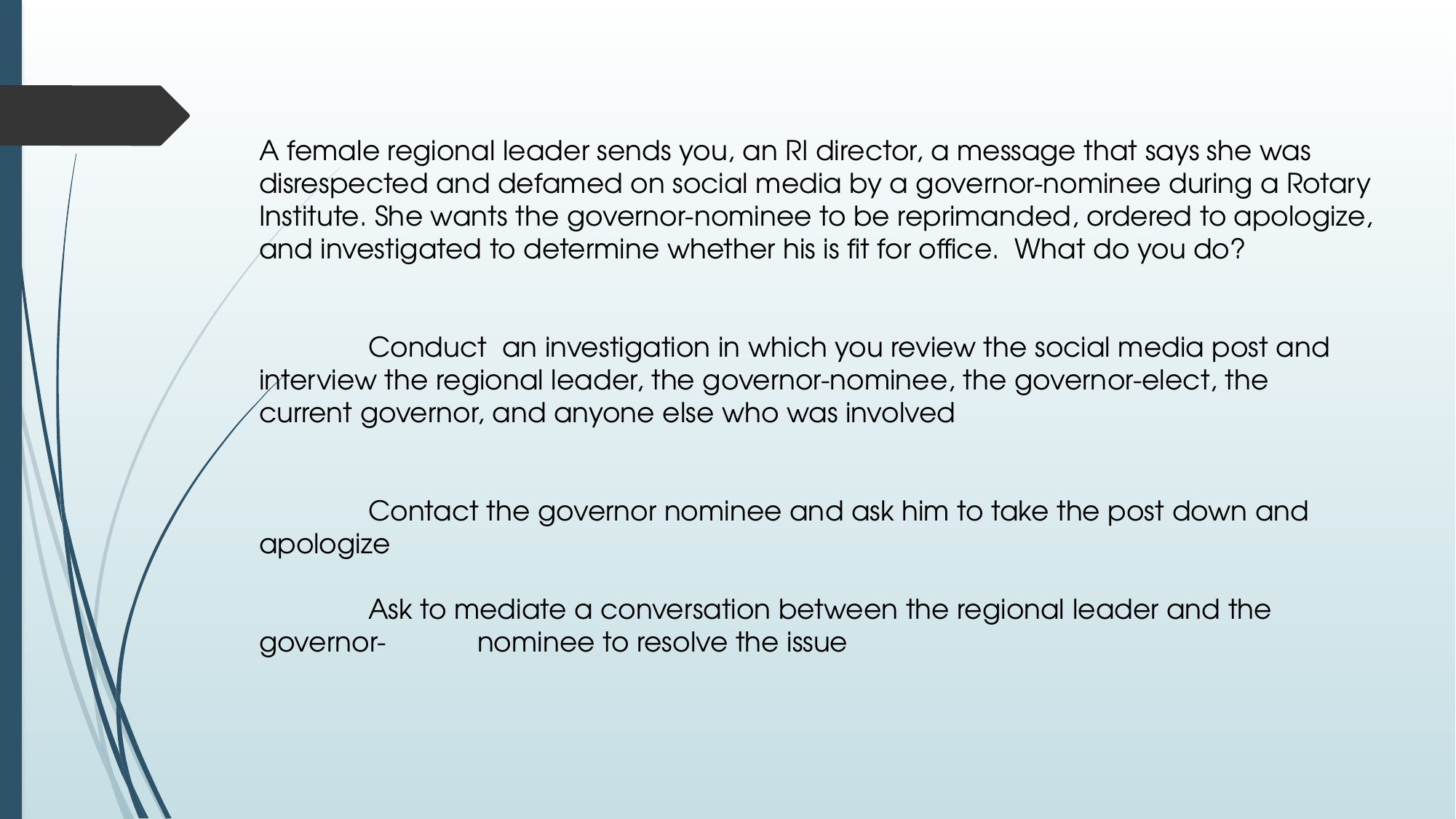

A female regional leader sends you, an RI director, a message that says she was disrespected and defamed on social media by a governor-nominee during a Rotary Institute. She wants the governor-nominee to be reprimanded, ordered to apologize, and investigated to determine whether his is fit for office.  What do you do?

	Conduct  an investigation in which you review the social media post and 	interview the regional leader, the governor-nominee, the governor-elect, the 	current governor, and anyone else who was involved

	Contact the governor nominee and ask him to take the post down and 	apologize

	Ask to mediate a conversation between the regional leader and the governor-	nominee to resolve the issue